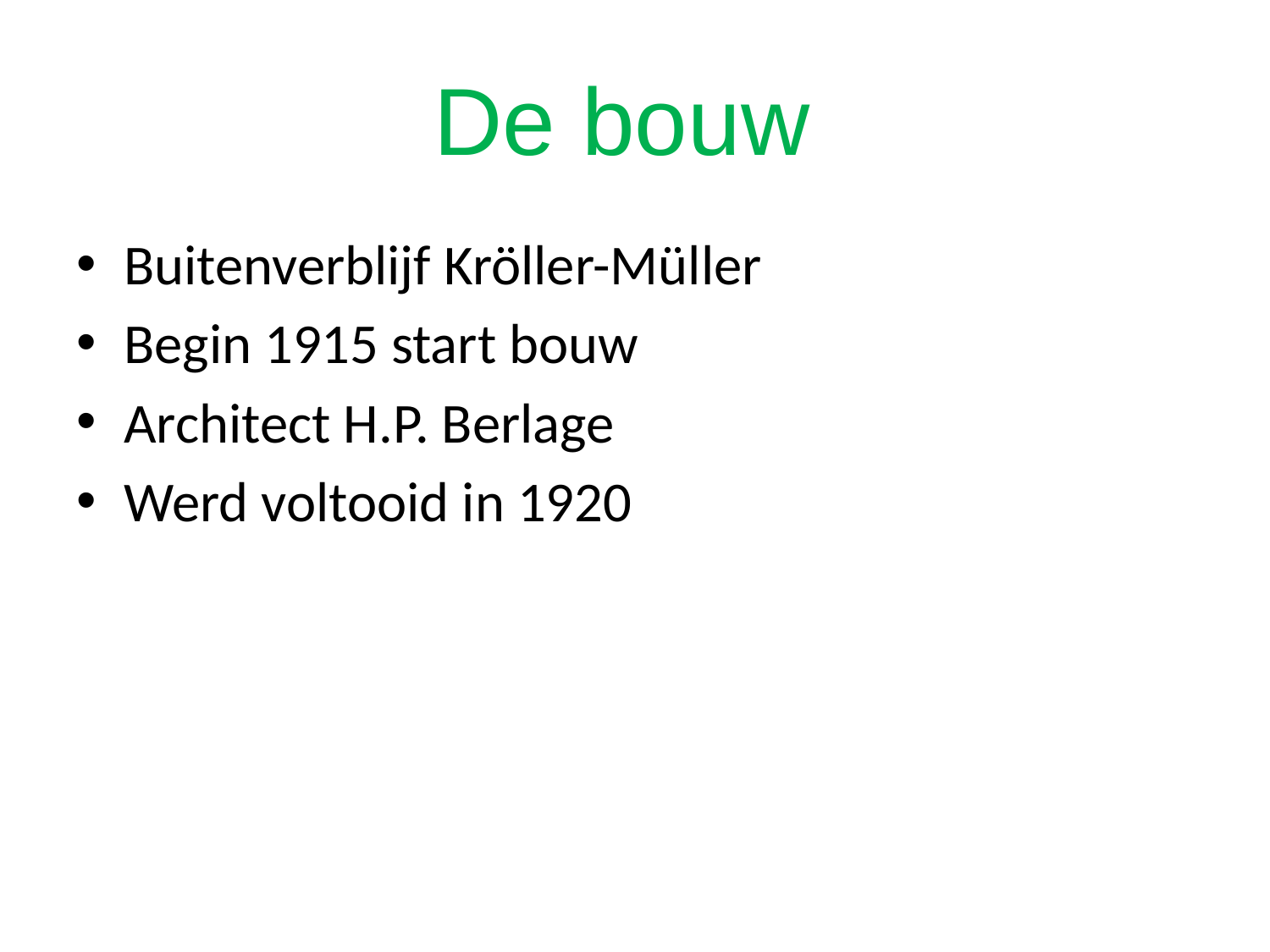

# De bouw
Buitenverblijf Kröller-Müller
Begin 1915 start bouw
Architect H.P. Berlage
Werd voltooid in 1920